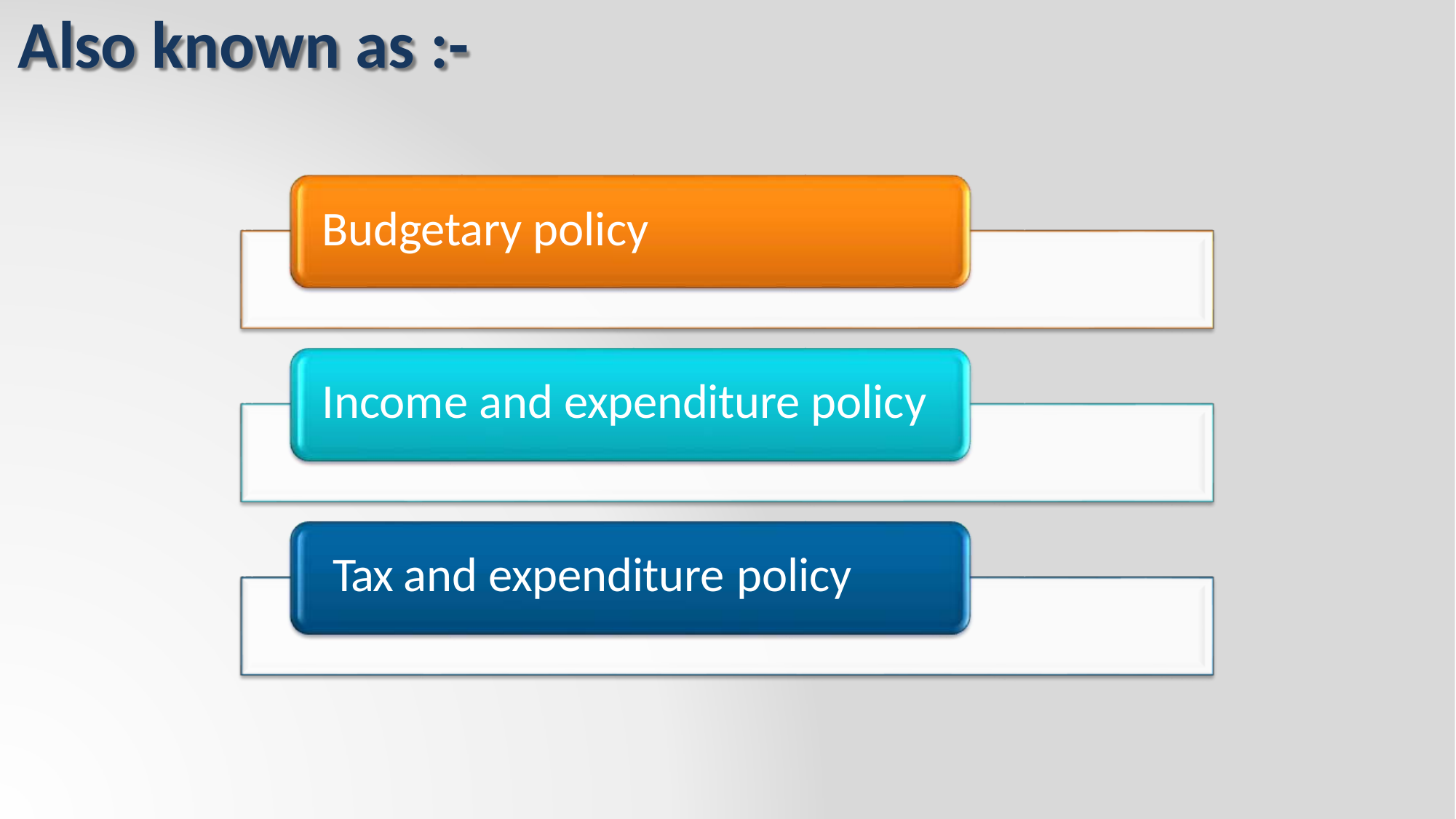

# Also known as :-

Budgetary policy
Income and expenditure policy  Tax and expenditure policy